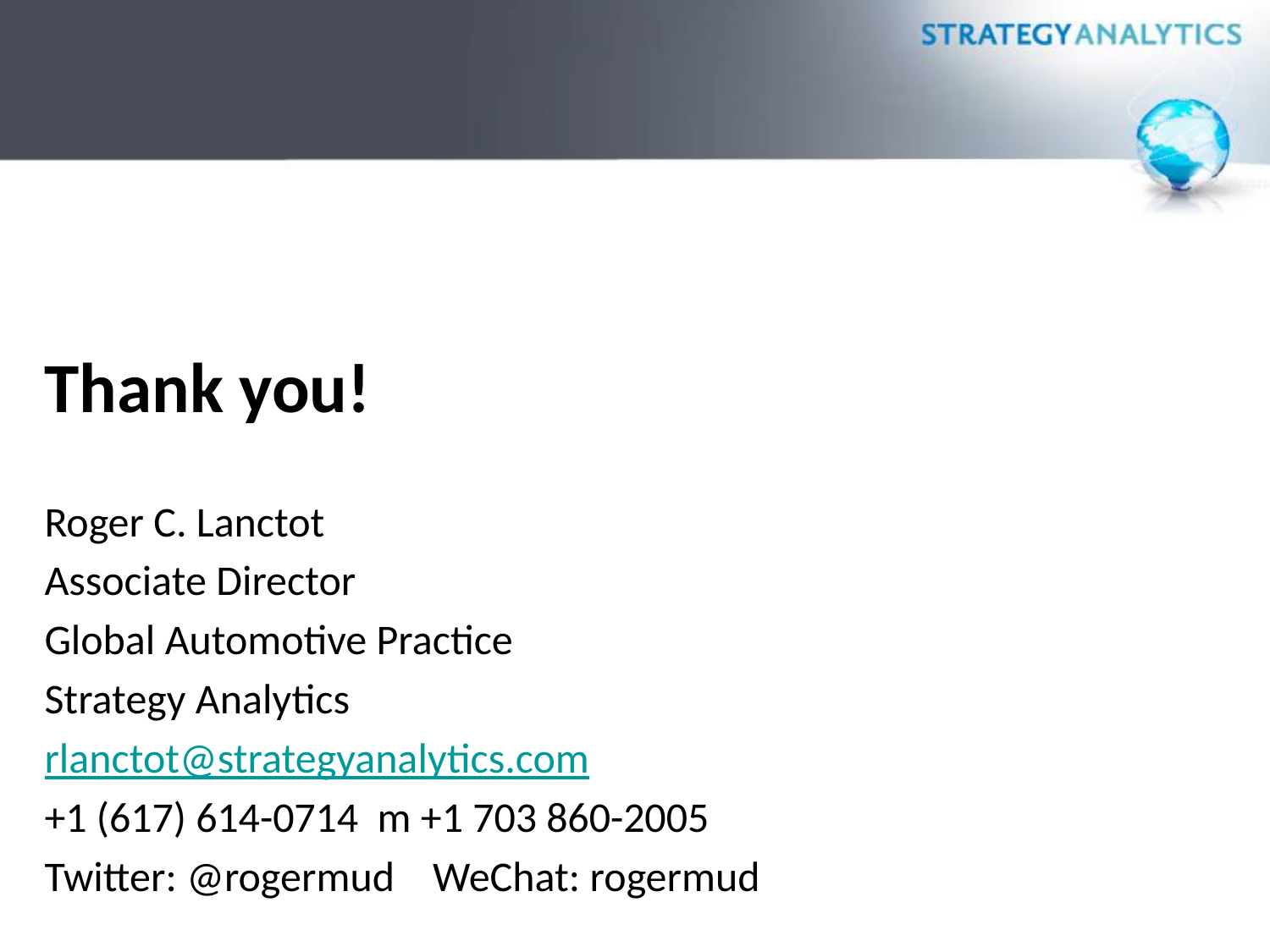

#

Thank you!

Roger C. Lanctot
Associate Director
Global Automotive Practice
Strategy Analytics
rlanctot@strategyanalytics.com
+1 (617) 614-0714  m +1 703 860-2005
Twitter: @rogermud    WeChat: rogermud